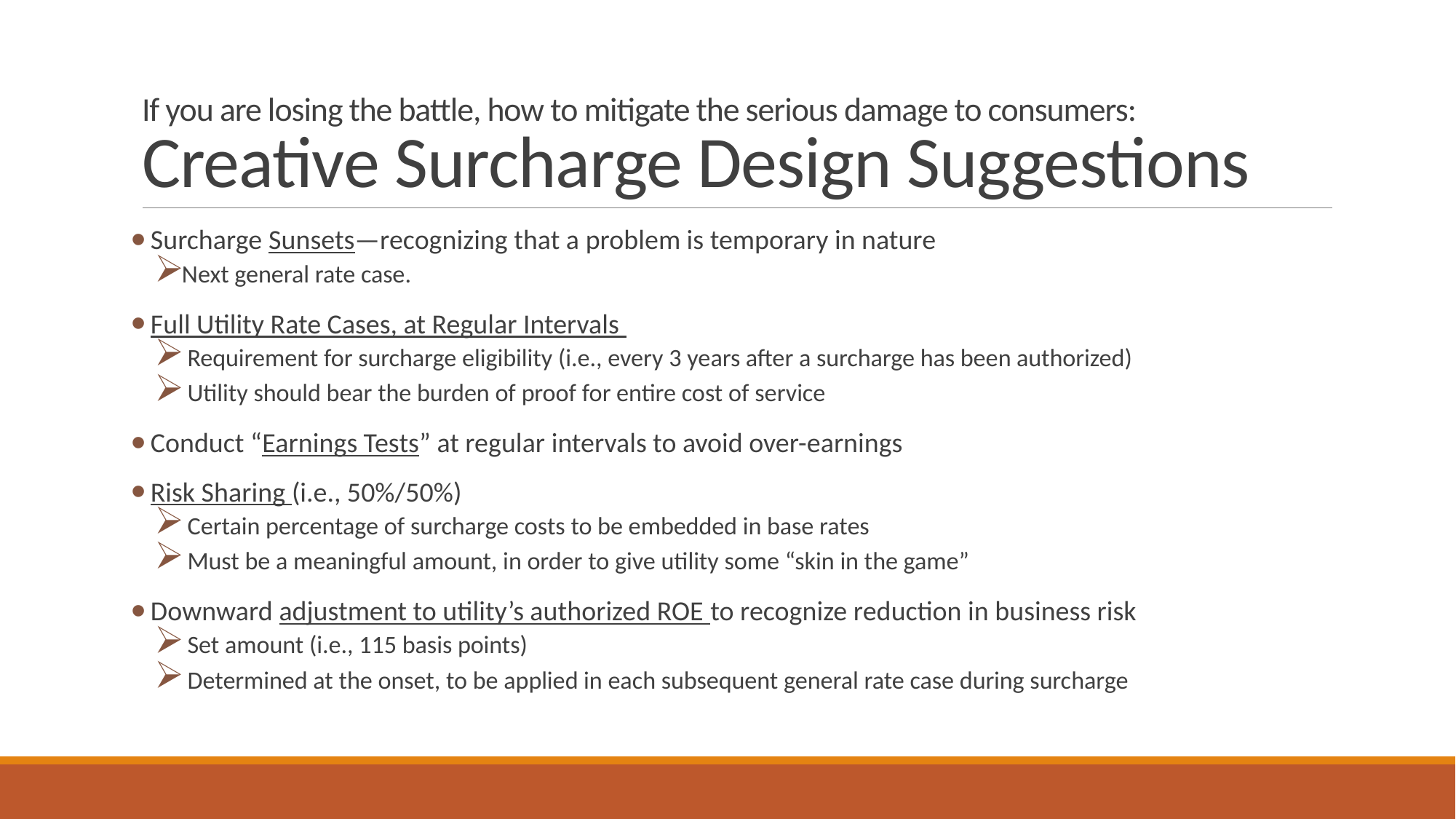

# If you are losing the battle, how to mitigate the serious damage to consumers: Creative Surcharge Design Suggestions
 Surcharge Sunsets—recognizing that a problem is temporary in nature
Next general rate case.
 Full Utility Rate Cases, at Regular Intervals
 Requirement for surcharge eligibility (i.e., every 3 years after a surcharge has been authorized)
 Utility should bear the burden of proof for entire cost of service
 Conduct “Earnings Tests” at regular intervals to avoid over-earnings
 Risk Sharing (i.e., 50%/50%)
 Certain percentage of surcharge costs to be embedded in base rates
 Must be a meaningful amount, in order to give utility some “skin in the game”
 Downward adjustment to utility’s authorized ROE to recognize reduction in business risk
 Set amount (i.e., 115 basis points)
 Determined at the onset, to be applied in each subsequent general rate case during surcharge